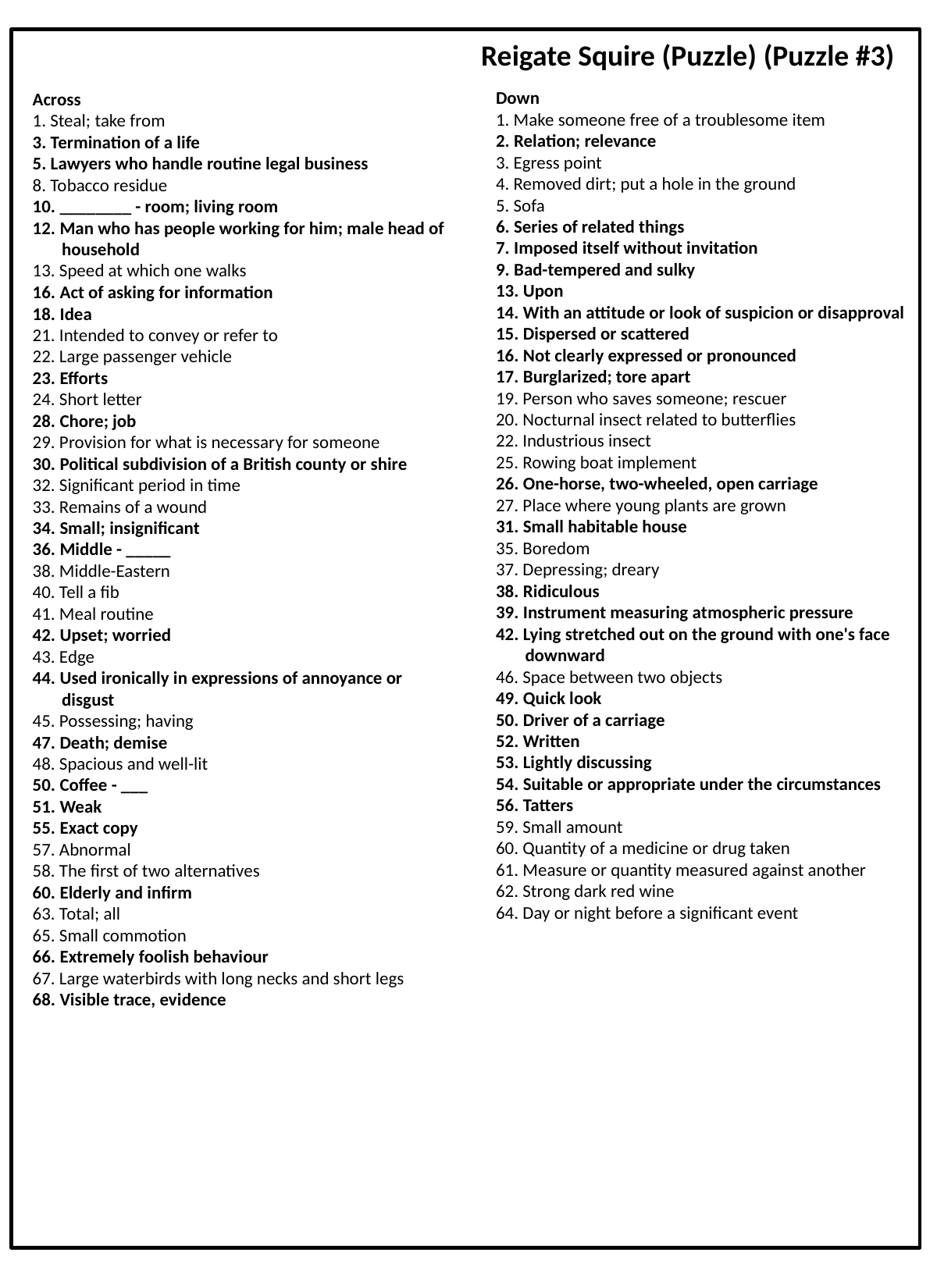

Reigate Squire (Puzzle) (Puzzle #3)
Down
1. Make someone free of a troublesome item
2. Relation; relevance
3. Egress point
4. Removed dirt; put a hole in the ground
5. Sofa
6. Series of related things
7. Imposed itself without invitation
9. Bad-tempered and sulky
13. Upon
14. With an attitude or look of suspicion or disapproval
15. Dispersed or scattered
16. Not clearly expressed or pronounced
17. Burglarized; tore apart
19. Person who saves someone; rescuer
20. Nocturnal insect related to butterflies
22. Industrious insect
25. Rowing boat implement
26. One-horse, two-wheeled, open carriage
27. Place where young plants are grown
31. Small habitable house
35. Boredom
37. Depressing; dreary
38. Ridiculous
39. Instrument measuring atmospheric pressure
42. Lying stretched out on the ground with one's face downward
46. Space between two objects
49. Quick look
50. Driver of a carriage
52. Written
53. Lightly discussing
54. Suitable or appropriate under the circumstances
56. Tatters
59. Small amount
60. Quantity of a medicine or drug taken
61. Measure or quantity measured against another
62. Strong dark red wine
64. Day or night before a significant event
Across
1. Steal; take from
3. Termination of a life
5. Lawyers who handle routine legal business
8. Tobacco residue
10. ________ - room; living room
12. Man who has people working for him; male head of household
13. Speed at which one walks
16. Act of asking for information
18. Idea
21. Intended to convey or refer to
22. Large passenger vehicle
23. Efforts
24. Short letter
28. Chore; job
29. Provision for what is necessary for someone
30. Political subdivision of a British county or shire
32. Significant period in time
33. Remains of a wound
34. Small; insignificant
36. Middle - _____
38. Middle-Eastern
40. Tell a fib
41. Meal routine
42. Upset; worried
43. Edge
44. Used ironically in expressions of annoyance or disgust
45. Possessing; having
47. Death; demise
48. Spacious and well-lit
50. Coffee - ___
51. Weak
55. Exact copy
57. Abnormal
58. The first of two alternatives
60. Elderly and infirm
63. Total; all
65. Small commotion
66. Extremely foolish behaviour
67. Large waterbirds with long necks and short legs
68. Visible trace, evidence